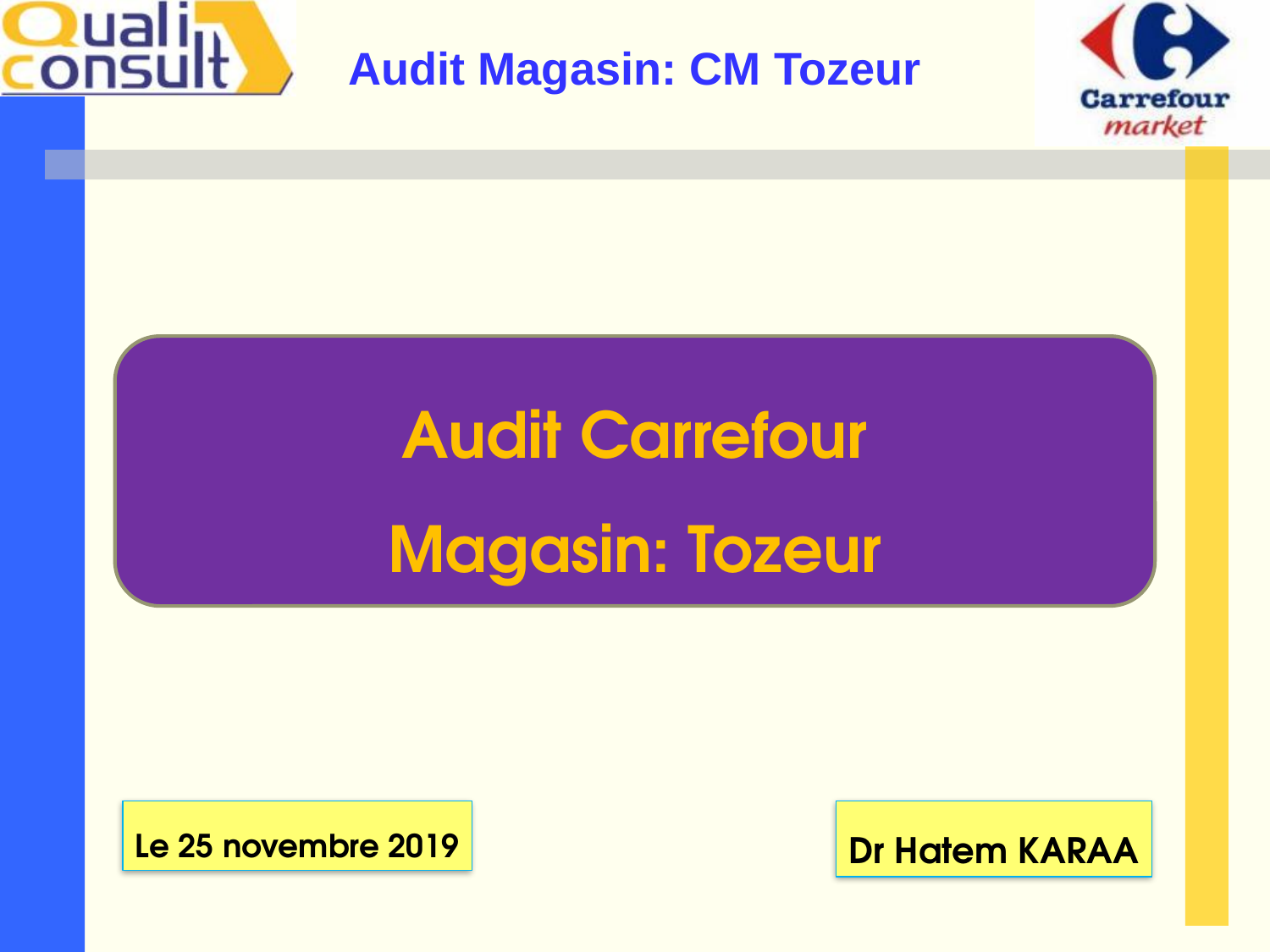

Audit Carrefour
Magasin: Tozeur
Le 25 novembre 2019
Dr Hatem KARAA